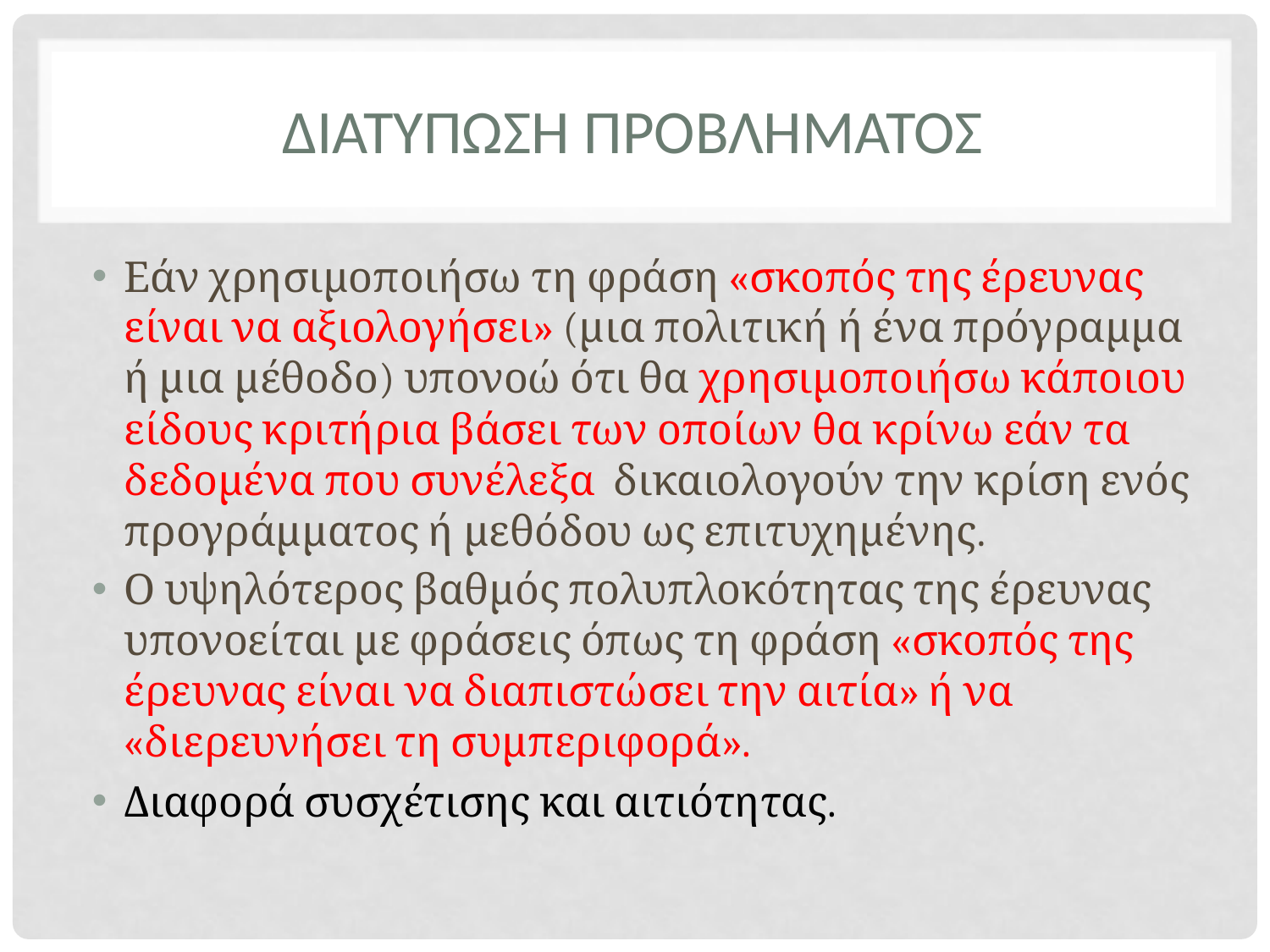

# ΔΙΑΤΥΠΩΣΗ ΠΡΟΒΛΗΜΑΤΟΣ
Εάν χρησιμοποιήσω τη φράση «σκοπός της έρευνας είναι να αξιολογήσει» (μια πολιτική ή ένα πρόγραμμα ή μια μέθοδο) υπονοώ ότι θα χρησιμοποιήσω κάποιου είδους κριτήρια βάσει των οποίων θα κρίνω εάν τα δεδομένα που συνέλεξα  δικαιολογούν την κρίση ενός προγράμματος ή μεθόδου ως επιτυχημένης.
Ο υψηλότερος βαθμός πολυπλοκότητας της έρευνας υπονοείται με φράσεις όπως τη φράση «σκοπός της έρευνας είναι να διαπιστώσει την αιτία» ή να «διερευνήσει τη συμπεριφορά».
Διαφορά συσχέτισης και αιτιότητας.